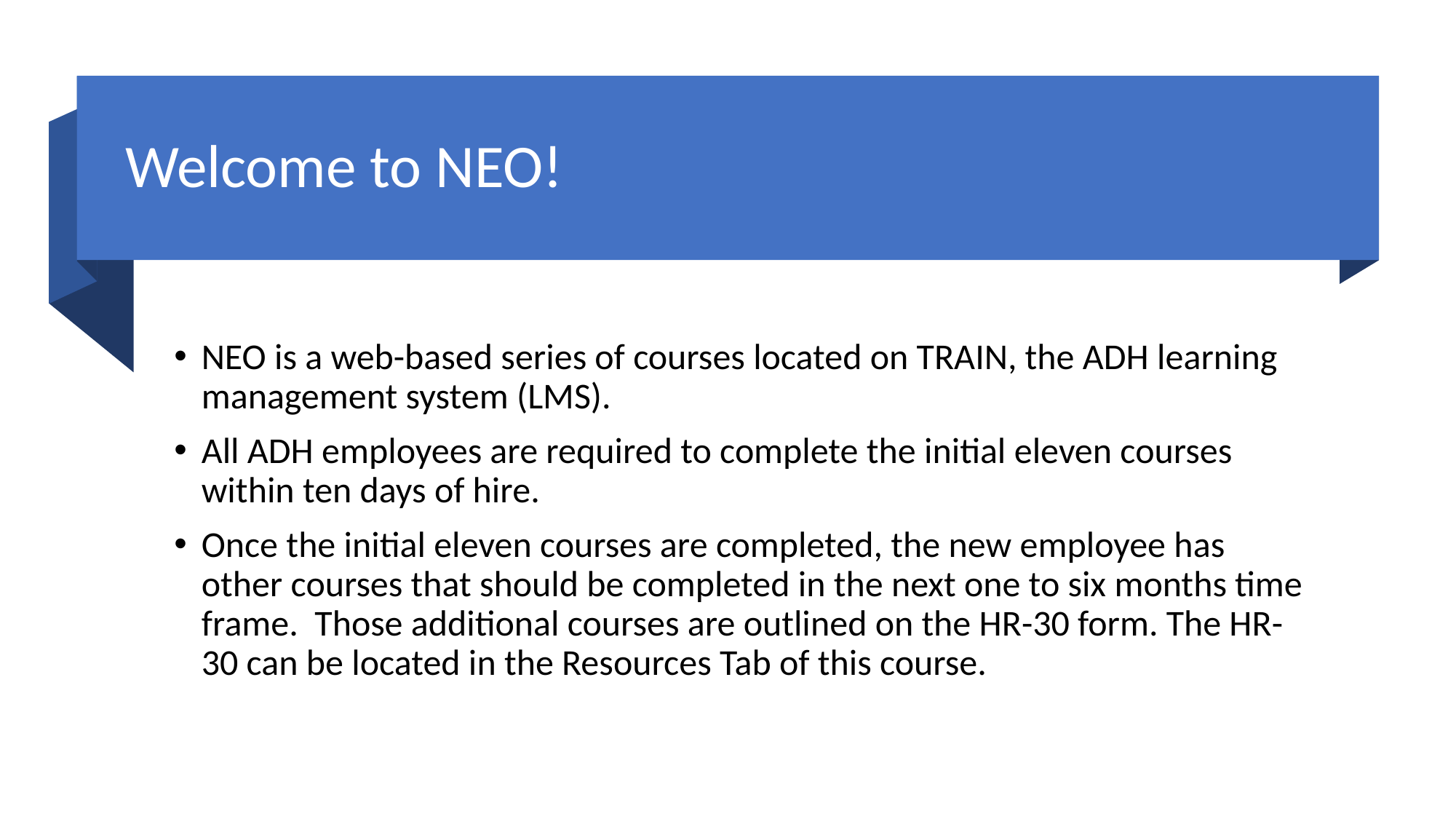

# Welcome to NEO!

NEO is a web-based series of courses located on TRAIN, the ADH learning management system (LMS).
All ADH employees are required to complete the initial eleven courses within ten days of hire.
Once the initial eleven courses are completed, the new employee has other courses that should be completed in the next one to six months time frame.  Those additional courses are outlined on the HR-30 form. The HR-30 can be located in the Resources Tab of this course.